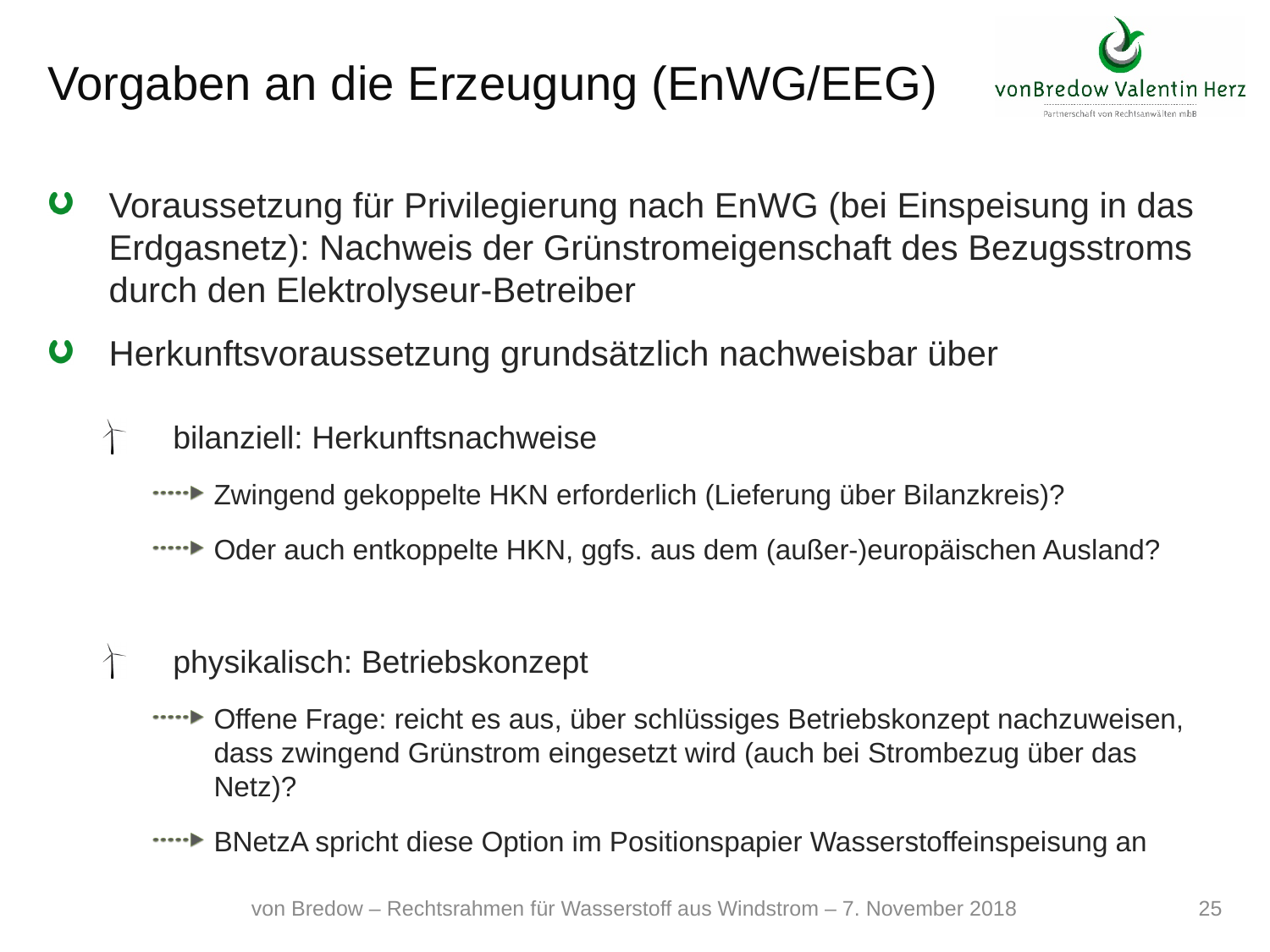

# Vorgaben an die Erzeugung (EnWG/EEG)
Voraussetzung für Privilegierung nach EnWG (bei Einspeisung in das Erdgasnetz): Nachweis der Grünstromeigenschaft des Bezugsstroms durch den Elektrolyseur-Betreiber
Herkunftsvoraussetzung grundsätzlich nachweisbar über

 bilanziell: Herkunftsnachweise
Zwingend gekoppelte HKN erforderlich (Lieferung über Bilanzkreis)?
Oder auch entkoppelte HKN, ggfs. aus dem (außer-)europäischen Ausland?

 physikalisch: Betriebskonzept
Offene Frage: reicht es aus, über schlüssiges Betriebskonzept nachzuweisen, dass zwingend Grünstrom eingesetzt wird (auch bei Strombezug über das Netz)?
BNetzA spricht diese Option im Positionspapier Wasserstoffeinspeisung an

von Bredow – Rechtsrahmen für Wasserstoff aus Windstrom – 7. November 2018
25